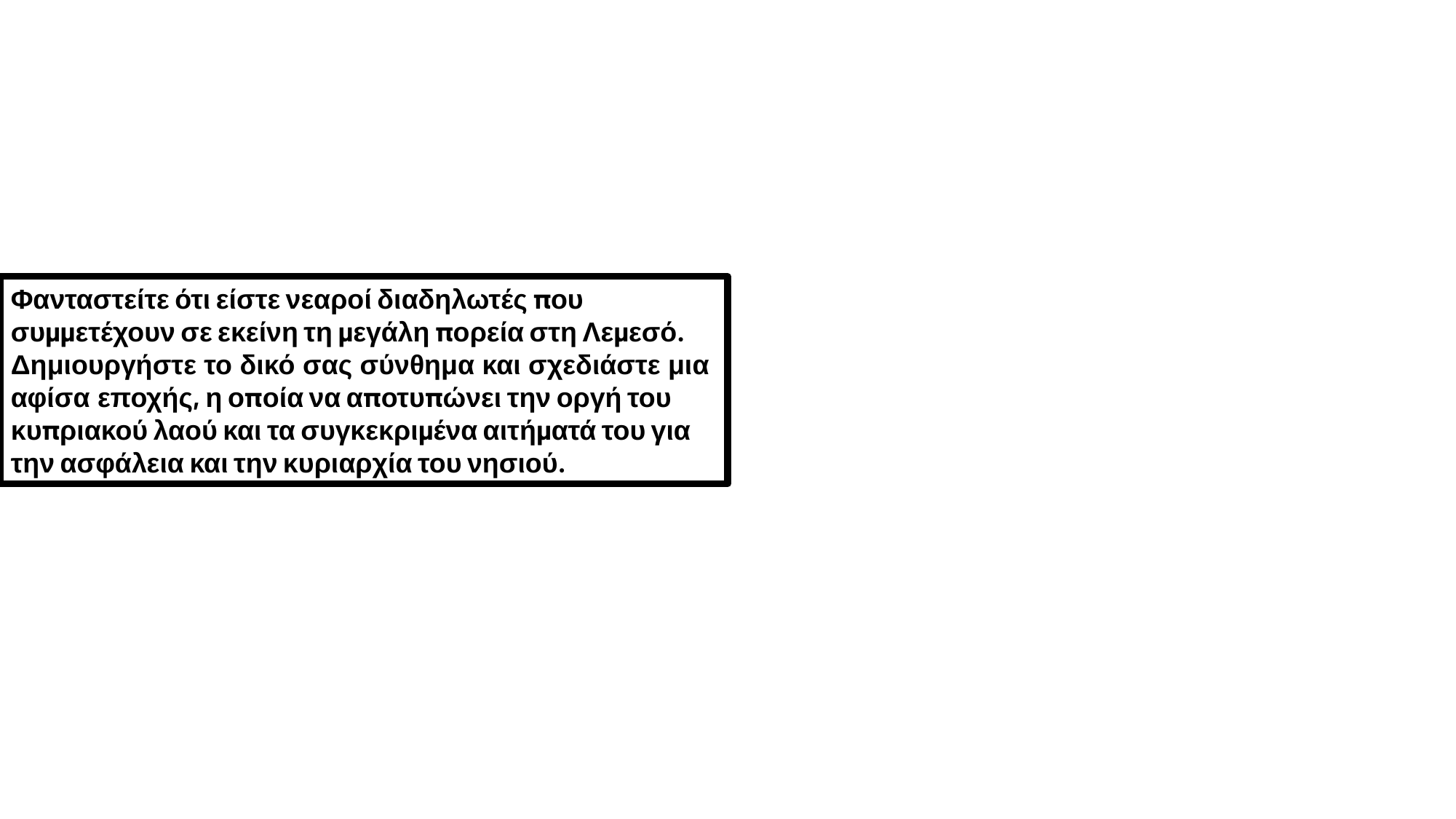

Φανταστείτε ότι είστε νεαροί διαδηλωτές που συμμετέχουν σε εκείνη τη μεγάλη πορεία στη Λεμεσό. Δημιουργήστε το δικό σας σύνθημα και σχεδιάστε μια αφίσα εποχής, η οποία να αποτυπώνει την οργή του κυπριακού λαού και τα συγκεκριμένα αιτήματά του για την ασφάλεια και την κυριαρχία του νησιού.